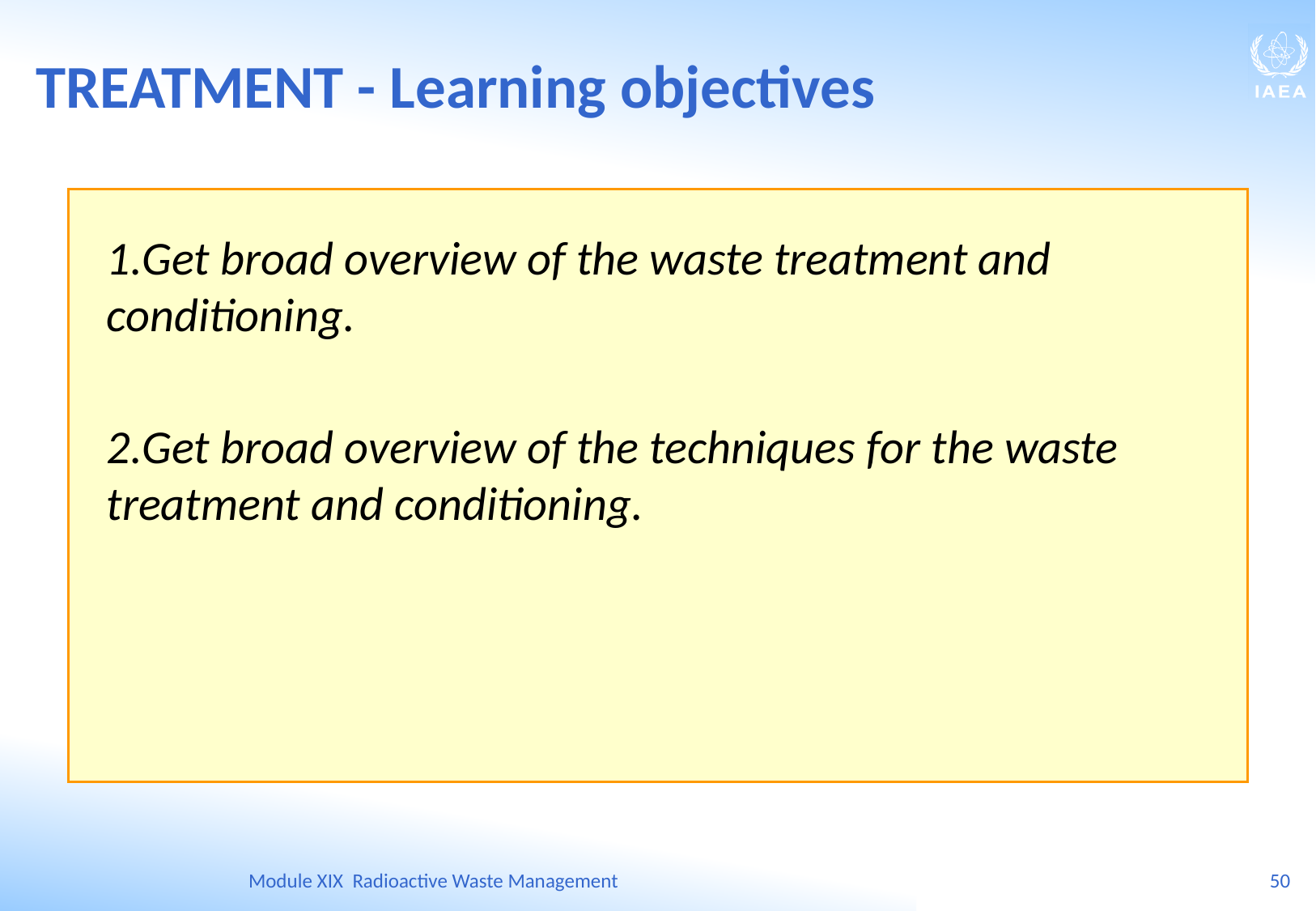

TREATMENT - Learning objectives
Get broad overview of the waste treatment and conditioning.

Get broad overview of the techniques for the waste treatment and conditioning.
Module XIX  Radioactive Waste Management
50